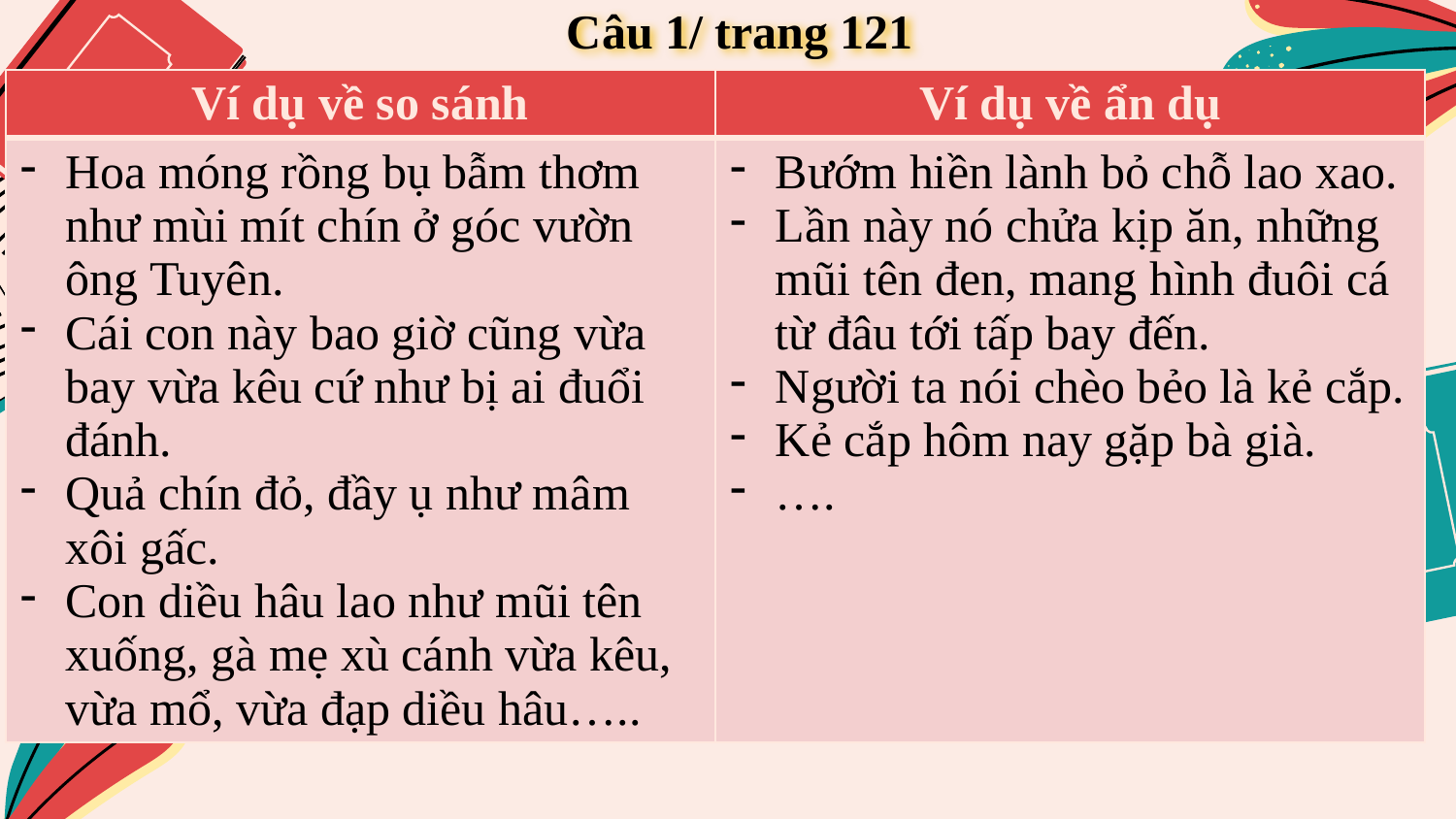

# Câu 1/ trang 121
| Ví dụ về so sánh | Ví dụ về ẩn dụ |
| --- | --- |
| Hoa móng rồng bụ bẫm thơm như mùi mít chín ở góc vườn ông Tuyên. Cái con này bao giờ cũng vừa bay vừa kêu cứ như bị ai đuổi đánh. Quả chín đỏ, đầy ụ như mâm xôi gấc. Con diều hâu lao như mũi tên xuống, gà mẹ xù cánh vừa kêu, vừa mổ, vừa đạp diều hâu….. | Bướm hiền lành bỏ chỗ lao xao. Lần này nó chửa kịp ăn, những mũi tên đen, mang hình đuôi cá từ đâu tới tấp bay đến. Người ta nói chèo bẻo là kẻ cắp. Kẻ cắp hôm nay gặp bà già. …. |